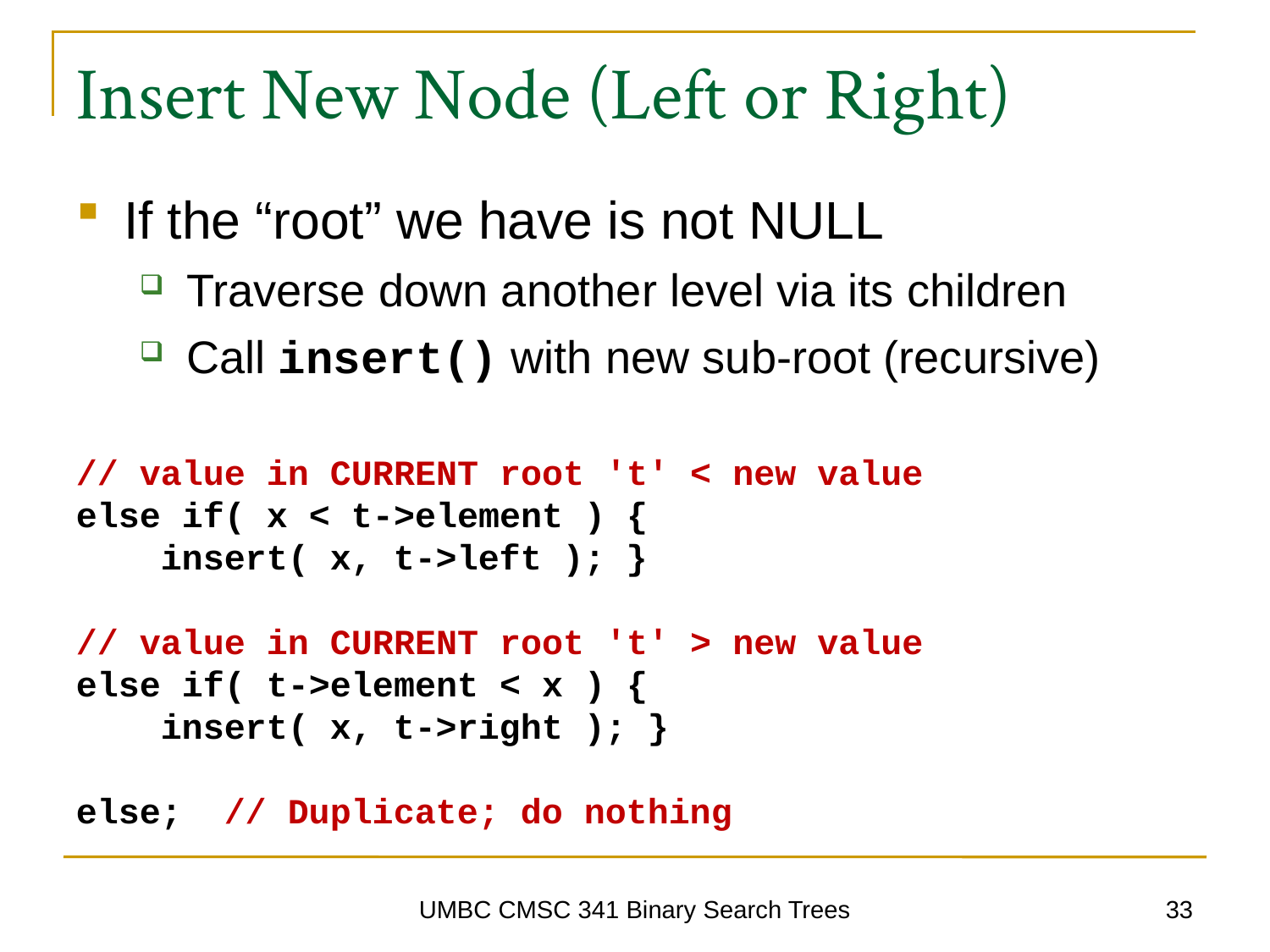

# Insert New Node (Left or Right)
If the “root” we have is not NULL
Traverse down another level via its children
Call insert() with new sub-root (recursive)

// value in CURRENT root 't' < new value
else if( x < t->element ) {
    insert( x, t->left ); }

// value in CURRENT root 't' > new value
else if( t->element < x ) {
    insert( x, t->right ); }

else;  // Duplicate; do nothing

33
UMBC CMSC 341 Binary Search Trees